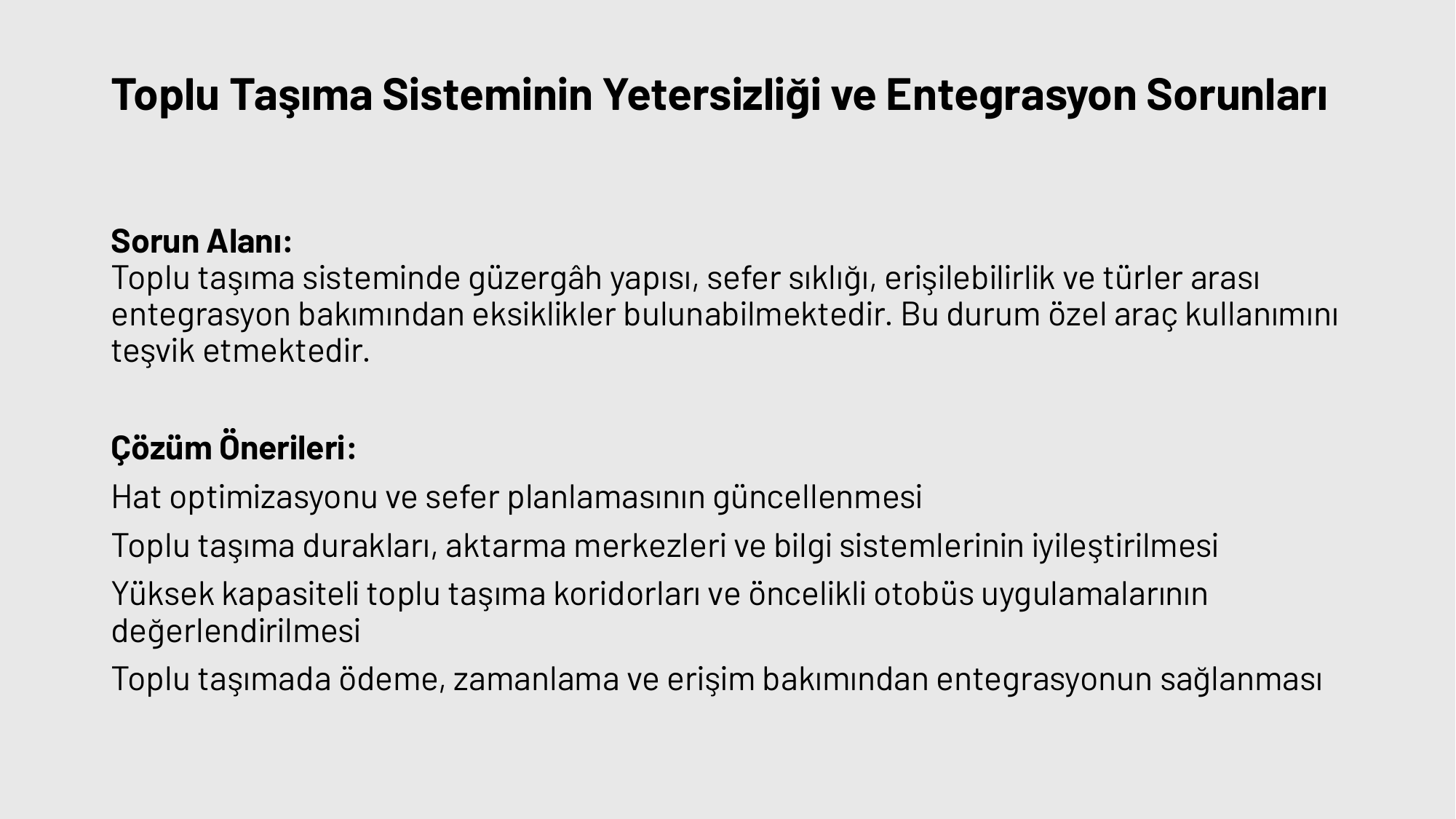

# Toplu Taşıma Sisteminin Yetersizliği ve Entegrasyon Sorunları
Sorun Alanı:
Toplu taşıma sisteminde güzergâh yapısı, sefer sıklığı, erişilebilirlik ve türler arası entegrasyon bakımından eksiklikler bulunabilmektedir. Bu durum özel araç kullanımını teşvik etmektedir.

Çözüm Önerileri:
Hat optimizasyonu ve sefer planlamasının güncellenmesi
Toplu taşıma durakları, aktarma merkezleri ve bilgi sistemlerinin iyileştirilmesi
Yüksek kapasiteli toplu taşıma koridorları ve öncelikli otobüs uygulamalarının değerlendirilmesi
Toplu taşımada ödeme, zamanlama ve erişim bakımından entegrasyonun sağlanması